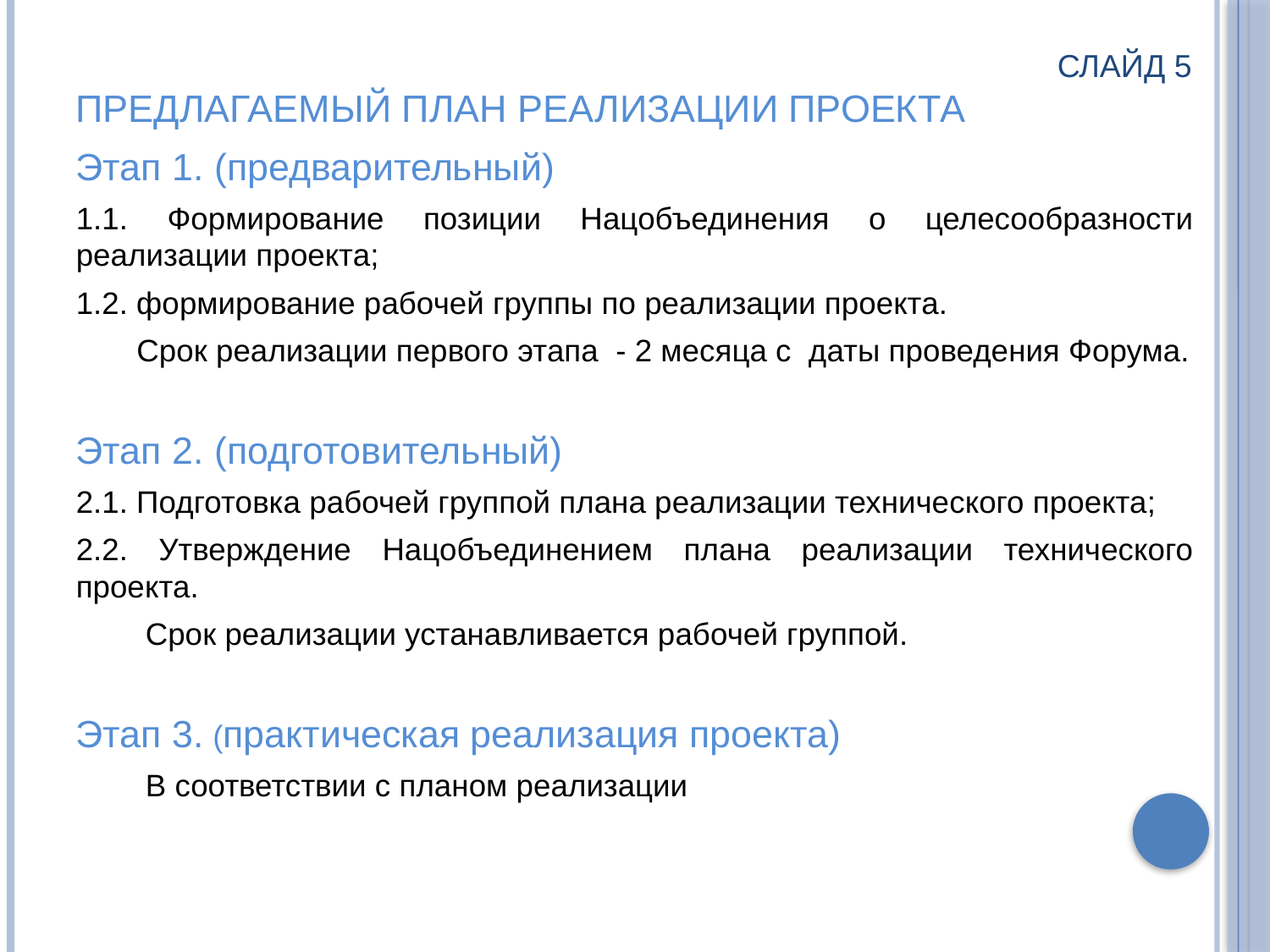

# Слайд 5 Предлагаемый план реализации проекта
Этап 1. (предварительный)
1.1. Формирование позиции Нацобъединения о целесообразности реализации проекта;
1.2. формирование рабочей группы по реализации проекта.
       Срок реализации первого этапа  - 2 месяца с  даты проведения Форума.

Этап 2. (подготовительный)
2.1. Подготовка рабочей группой плана реализации технического проекта;
2.2. Утверждение Нацобъединением плана реализации технического проекта.
        Срок реализации устанавливается рабочей группой.

Этап 3. (практическая реализация проекта)
        В соответствии с планом реализации